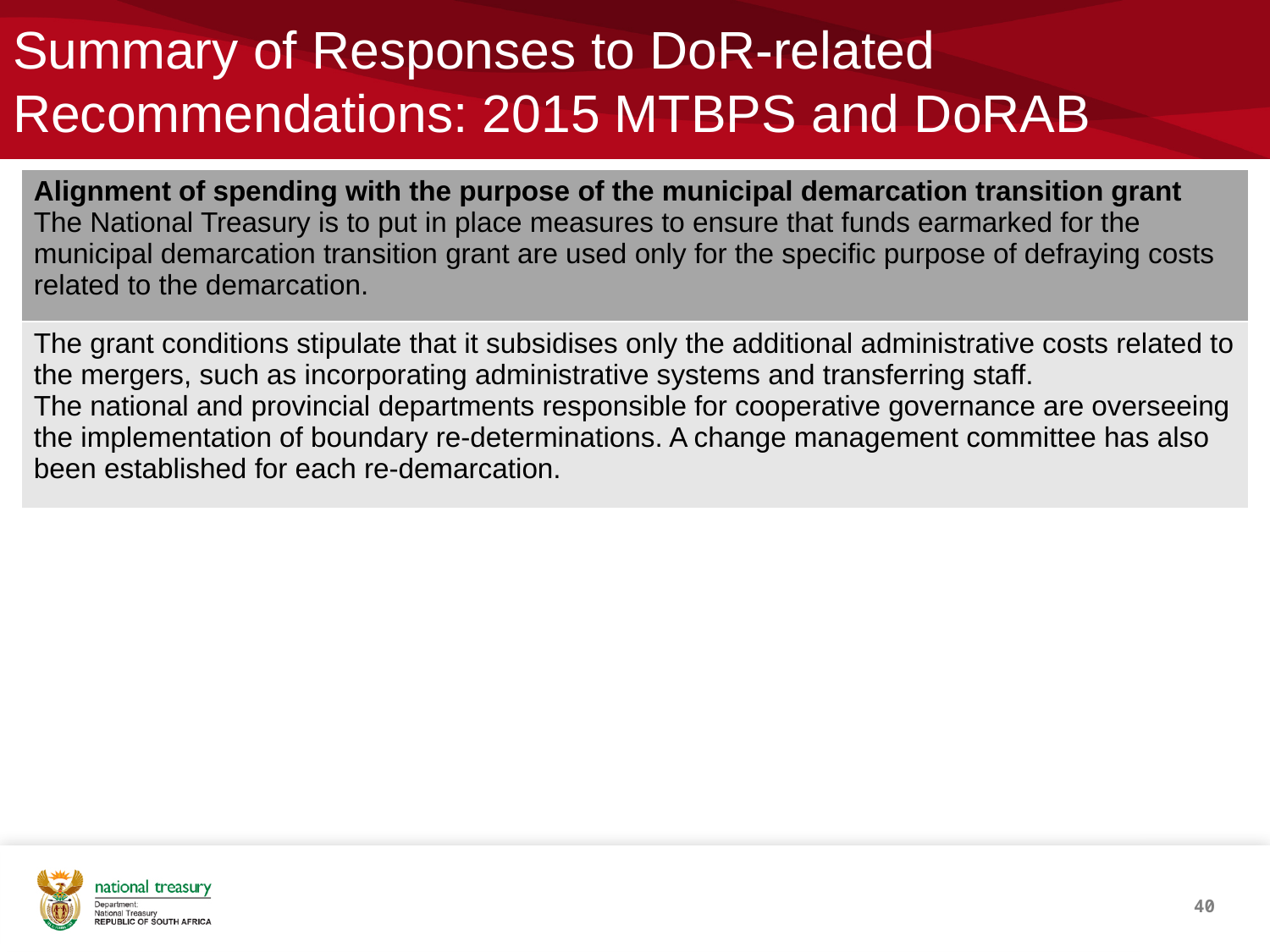

# Summary of Responses to DoR-related Recommendations: 2015 MTBPS and DoRAB

| Alignment of spending with the purpose of the municipal demarcation transition grant The National Treasury is to put in place measures to ensure that funds earmarked for the municipal demarcation transition grant are used only for the specific purpose of defraying costs related to the demarcation. |
| --- |
| The grant conditions stipulate that it subsidises only the additional administrative costs related to the mergers, such as incorporating administrative systems and transferring staff. The national and provincial departments responsible for cooperative governance are overseeing the implementation of boundary re-determinations. A change management committee has also been established for each re-demarcation. |
40